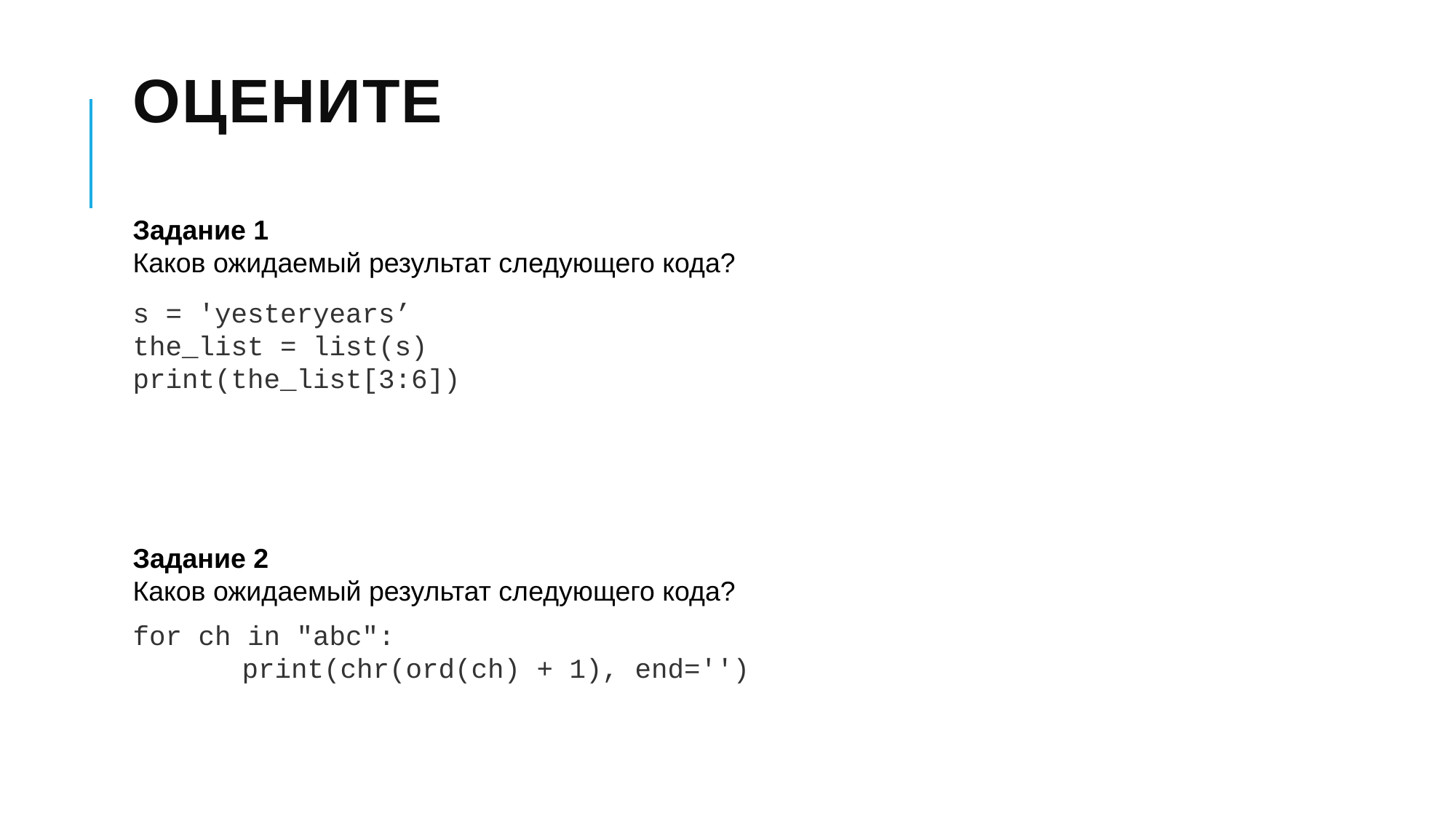

# оцените
Задание 1
Каков ожидаемый результат следующего кода?
s = 'yesteryears’
the_list = list(s)
print(the_list[3:6])
Задание 2
Каков ожидаемый результат следующего кода?
for ch in "abc":
	print(chr(ord(ch) + 1), end='')